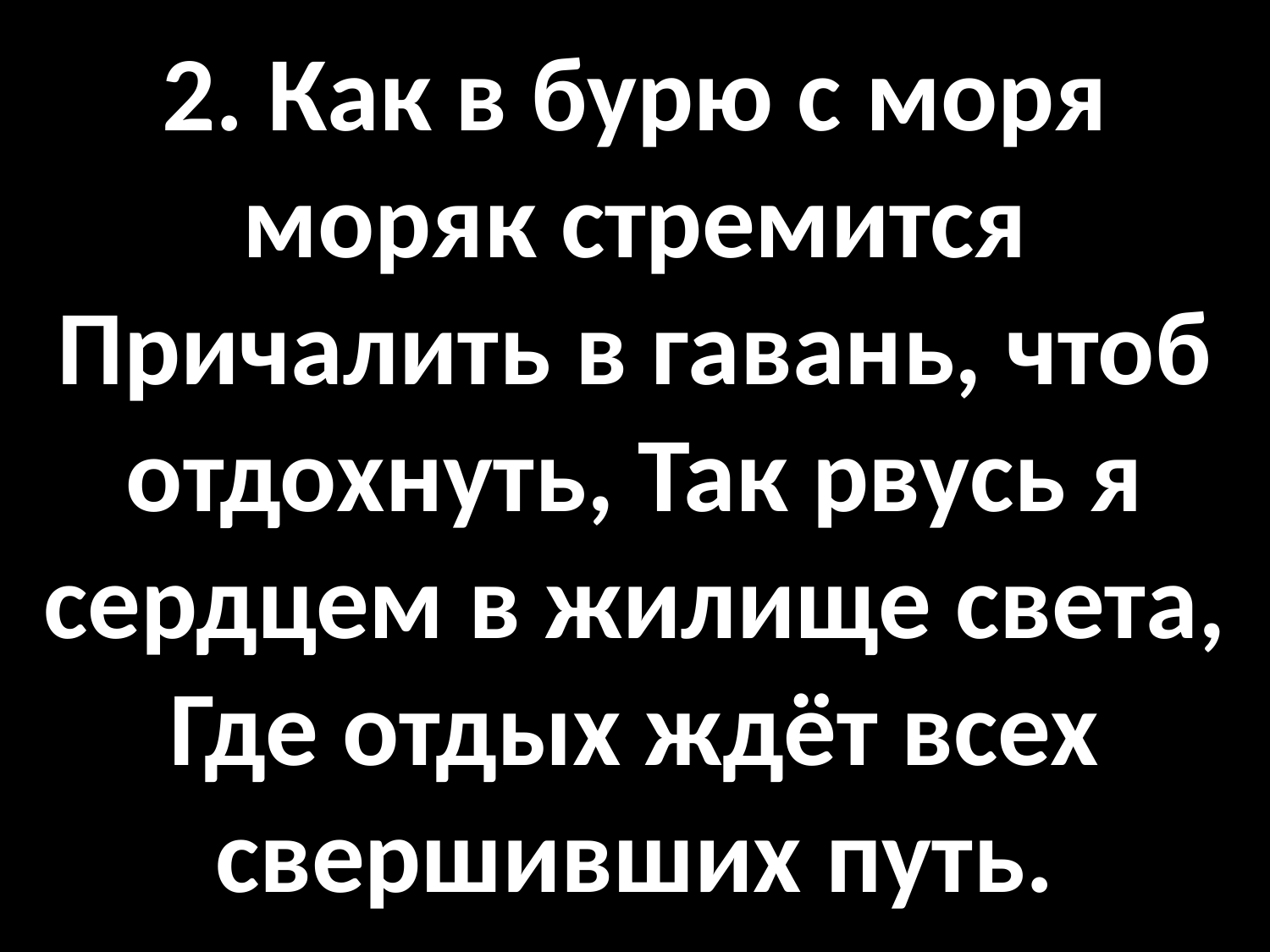

# 2. Как в бурю с моря моряк стремится Причалить в гавань, чтоб отдохнуть, Так рвусь я сердцем в жилище света, Где отдых ждёт всех свершивших путь.